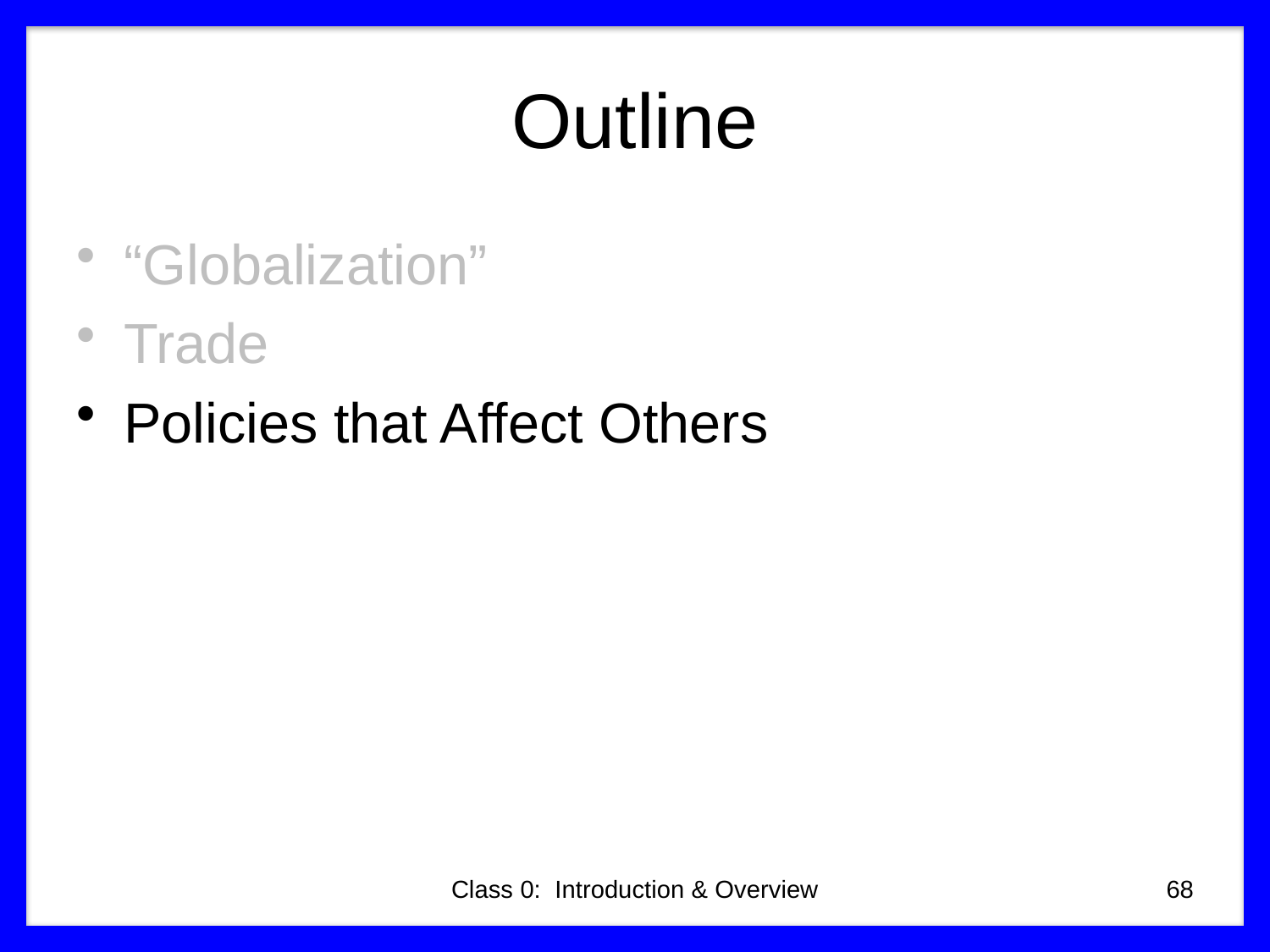

# Outline
“Globalization”
Trade
Policies that Affect Others
Class 0:  Introduction & Overview
68